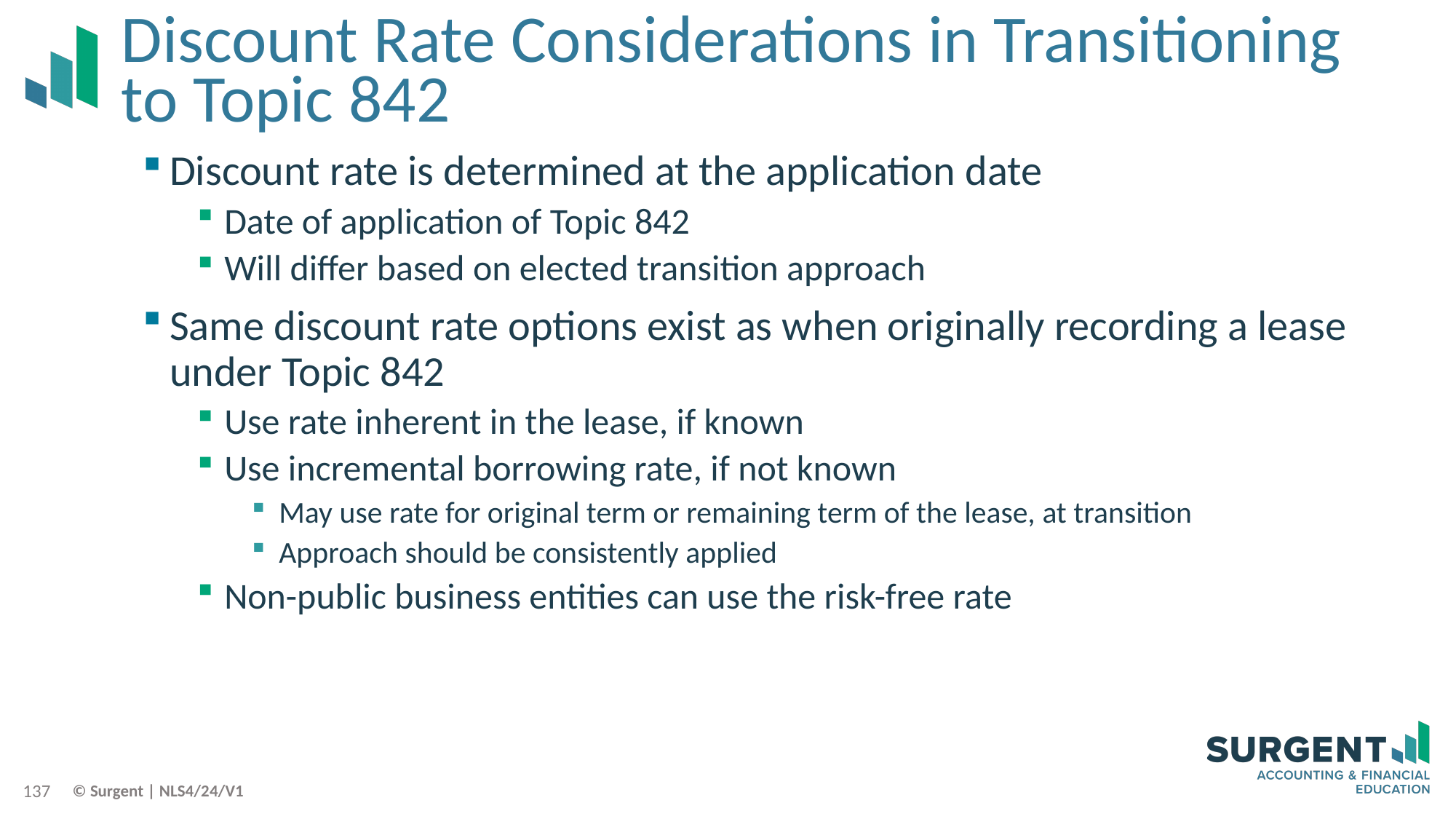

# Discount Rate Considerations in Transitioning to Topic 842
Discount rate is determined at the application date
Date of application of Topic 842
Will differ based on elected transition approach
Same discount rate options exist as when originally recording a lease under Topic 842
Use rate inherent in the lease, if known
Use incremental borrowing rate, if not known
May use rate for original term or remaining term of the lease, at transition
Approach should be consistently applied
Non-public business entities can use the risk-free rate
137
© Surgent | NLS4/24/V1